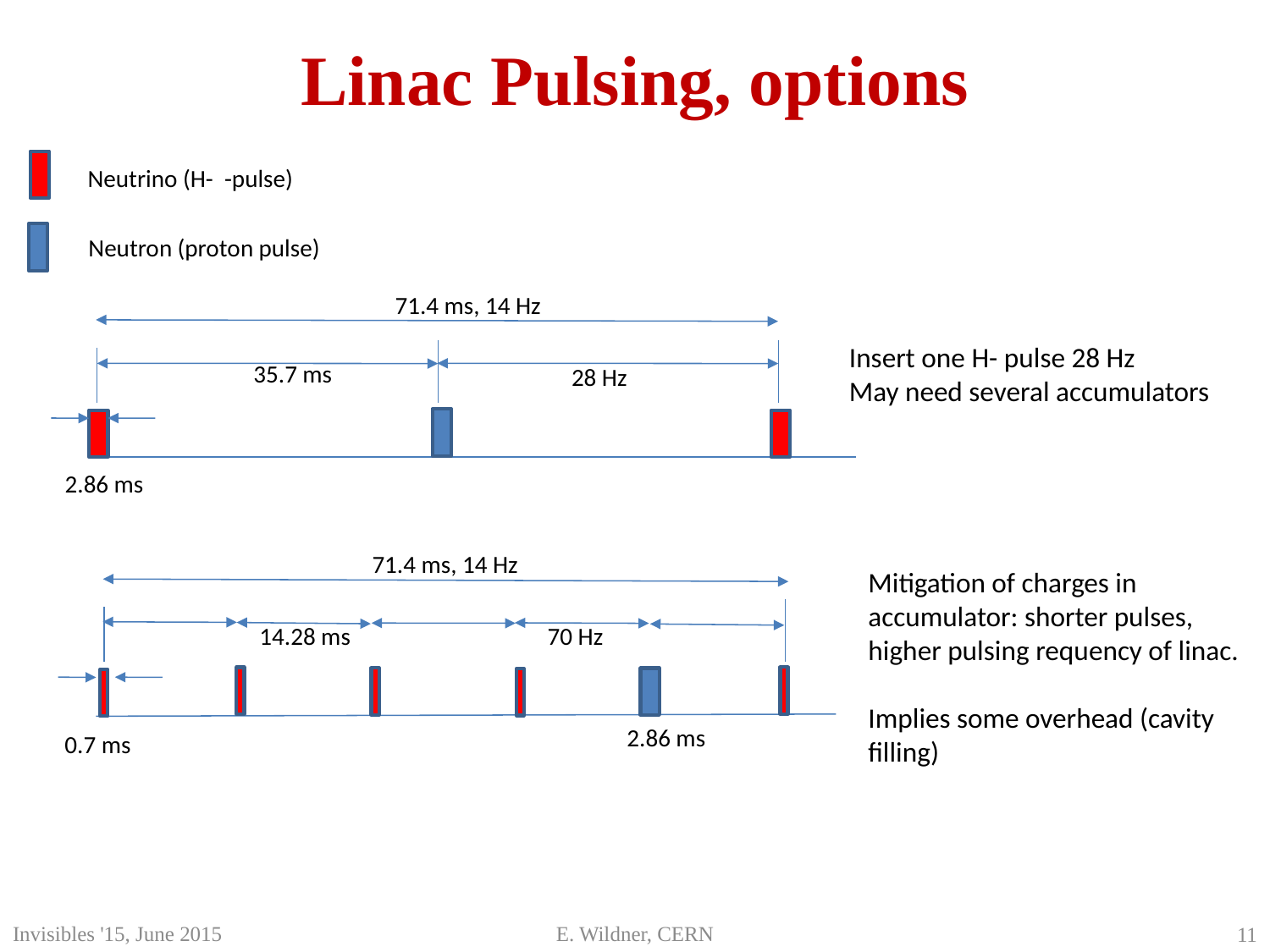

# Linac Pulsing, options

Neutrino (H-  -pulse)

Neutron (proton pulse)
71.4 ms, 14 Hz
Insert one H- pulse 28 Hz
May need several accumulators
35.7 ms
28 Hz

2.86 ms
71.4 ms, 14 Hz
Mitigation of charges in accumulator: shorter pulses, higher pulsing requency of linac.

Implies some overhead (cavity filling)
70 Hz
14.28 ms

2.86 ms
0.7 ms
Invisibles '15, June 2015
E. Wildner, CERN
11